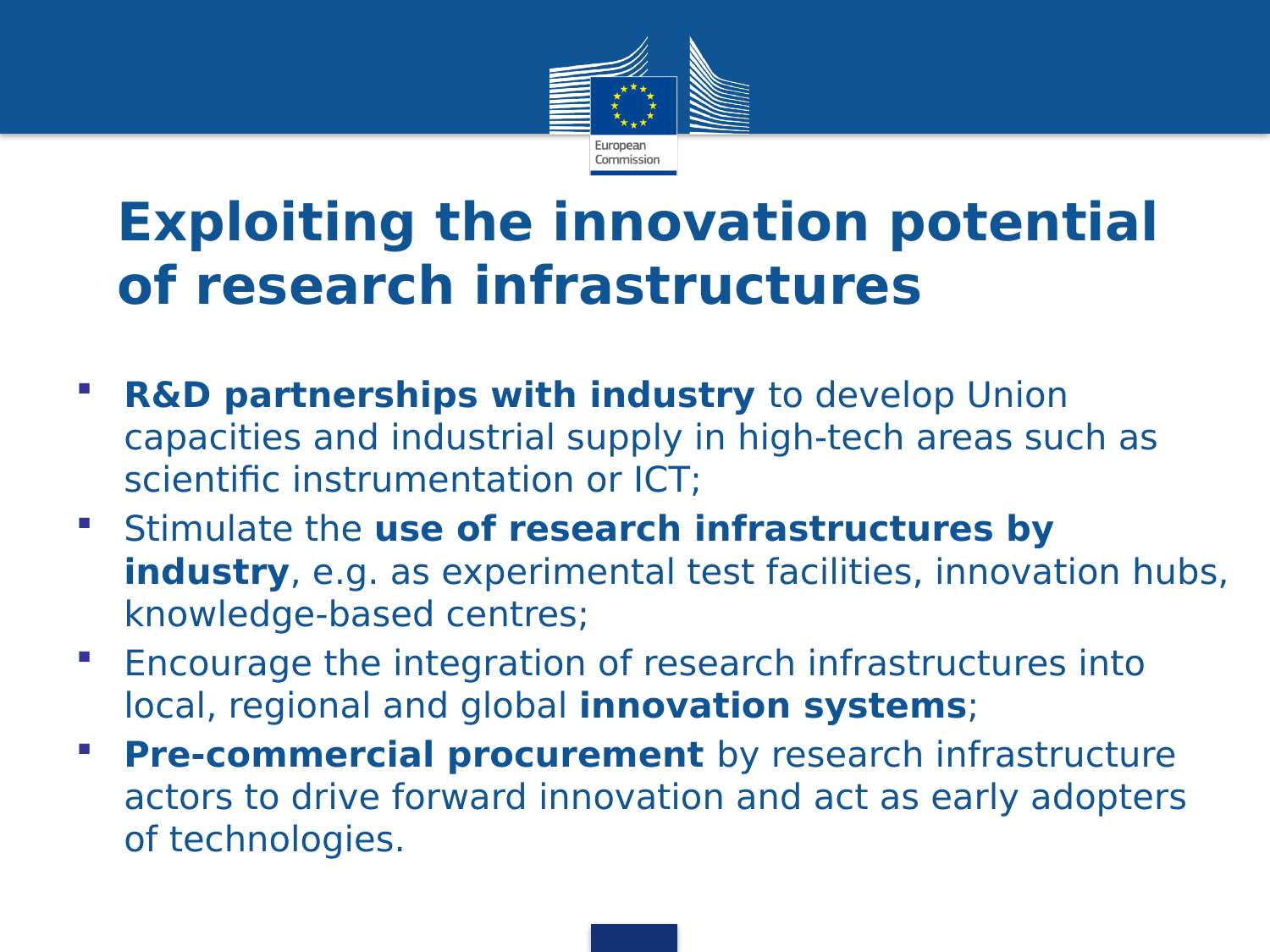

# Exploiting the innovation potential of research infrastructures
R&D partnerships with industry to develop Union capacities and industrial supply in high-tech areas such as scientific instrumentation or ICT;
Stimulate the use of research infrastructures by industry, e.g. as experimental test facilities, innovation hubs, knowledge-based centres;
Encourage the integration of research infrastructures into local, regional and global innovation systems;
Pre-commercial procurement by research infrastructure actors to drive forward innovation and act as early adopters of technologies.